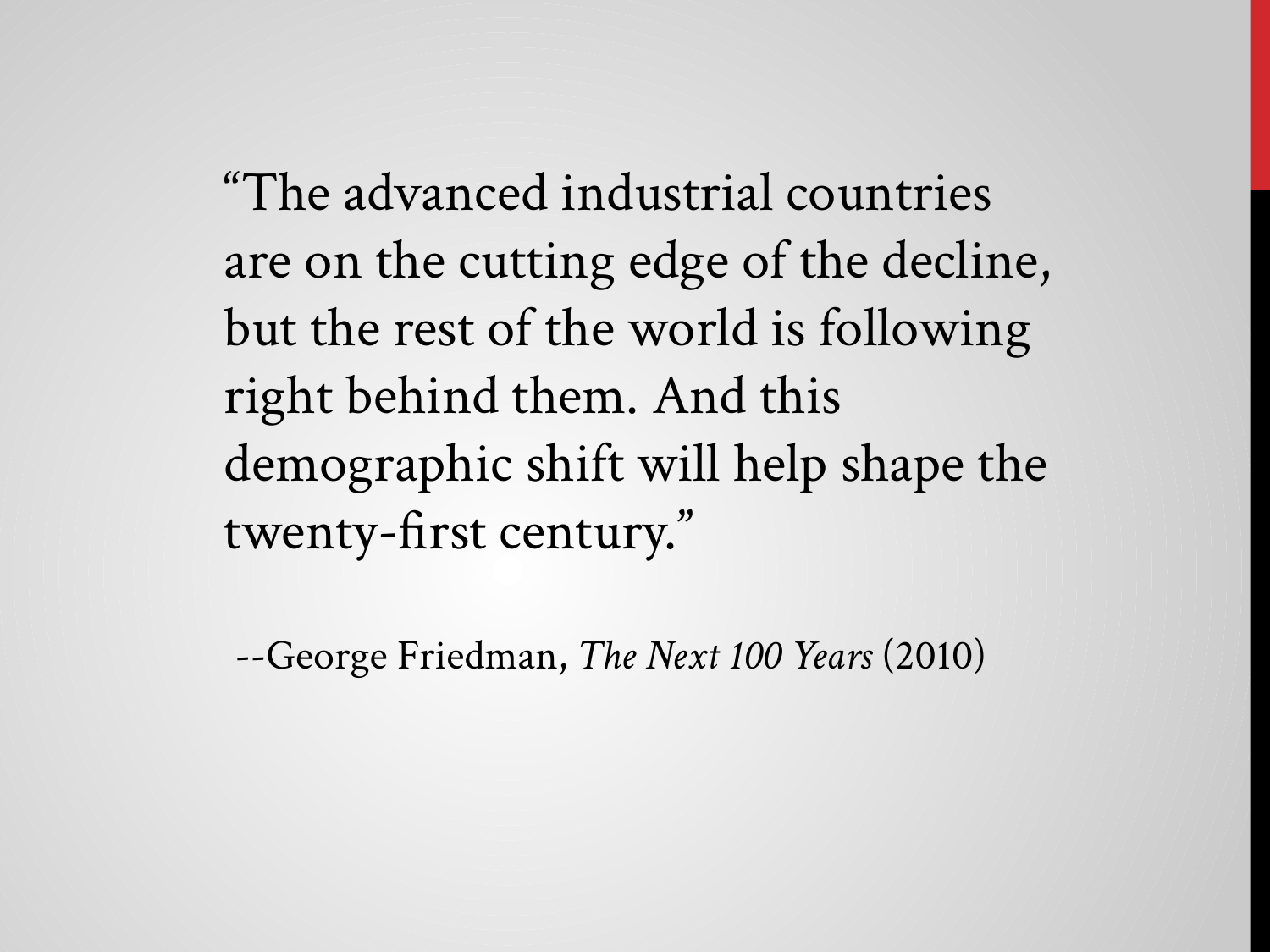

“The advanced industrial countries are on the cutting edge of the decline, but the rest of the world is following right behind them. And this demographic shift will help shape the twenty-first century.”

 --George Friedman, The Next 100 Years (2010)